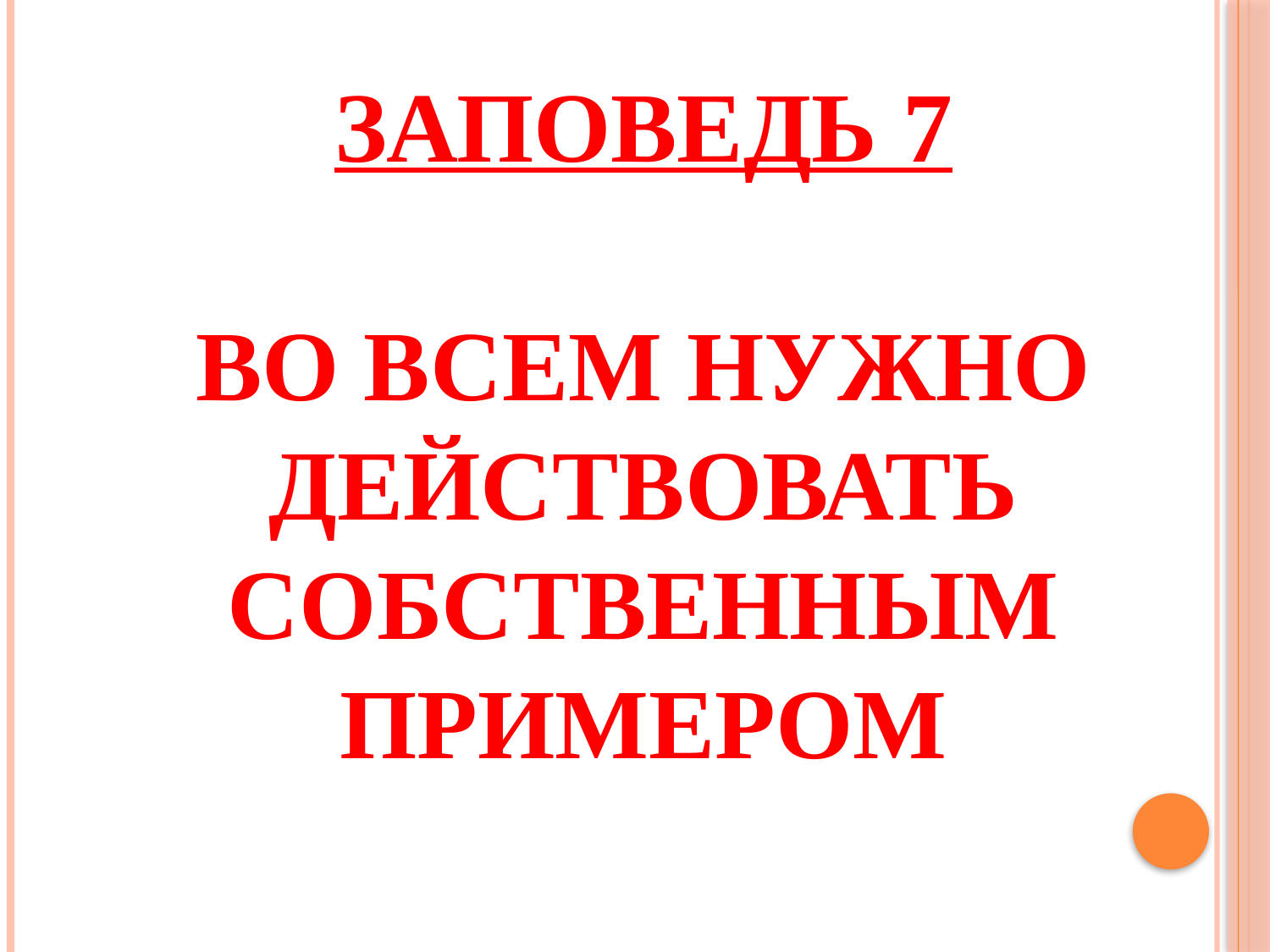

# Заповедь 7 Во всем нужно действовать собственным примером